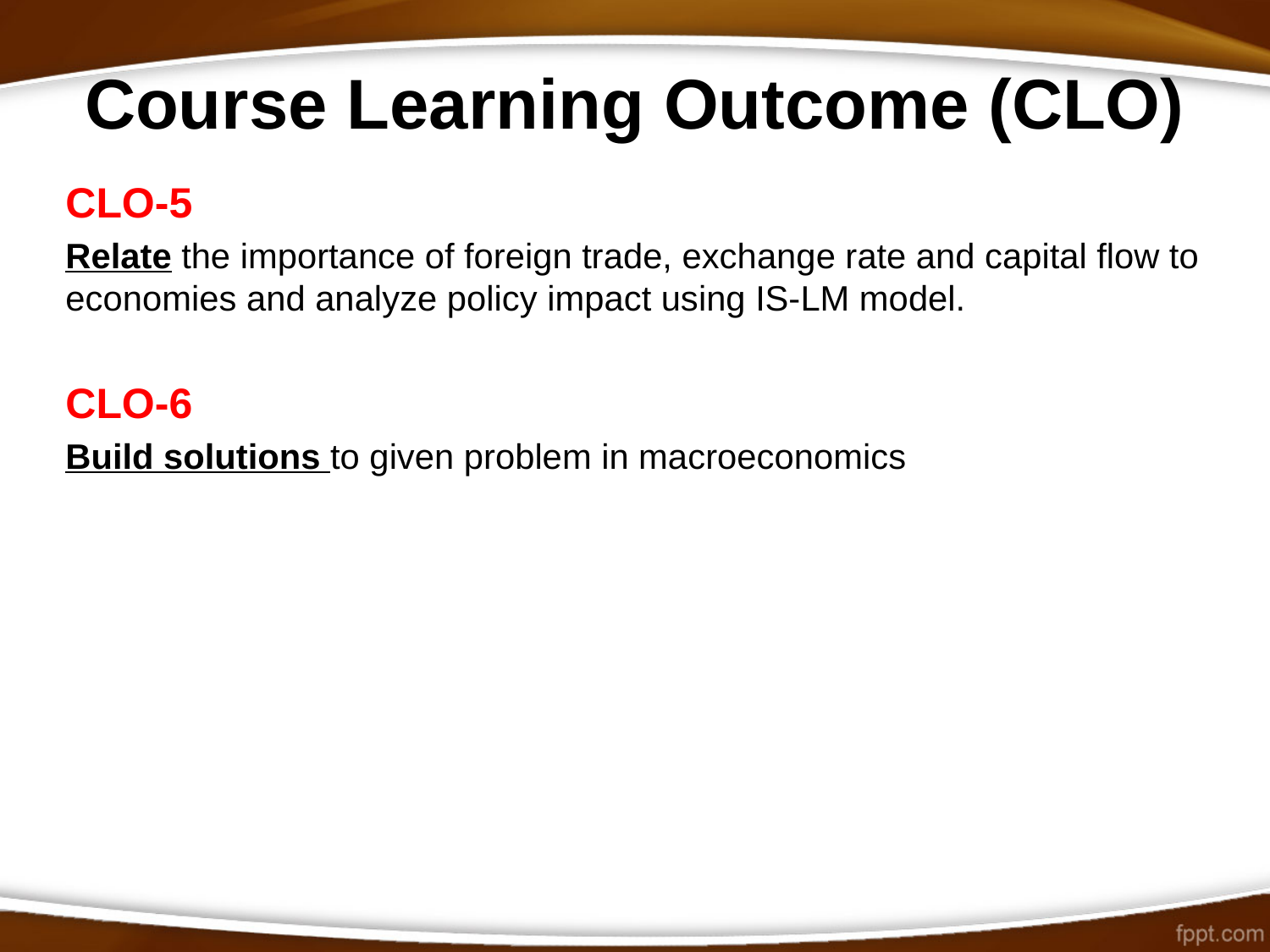

# Course Learning Outcome (CLO)
CLO-5
Relate the importance of foreign trade, exchange rate and capital flow to economies and analyze policy impact using IS-LM model.

CLO-6
Build solutions to given problem in macroeconomics